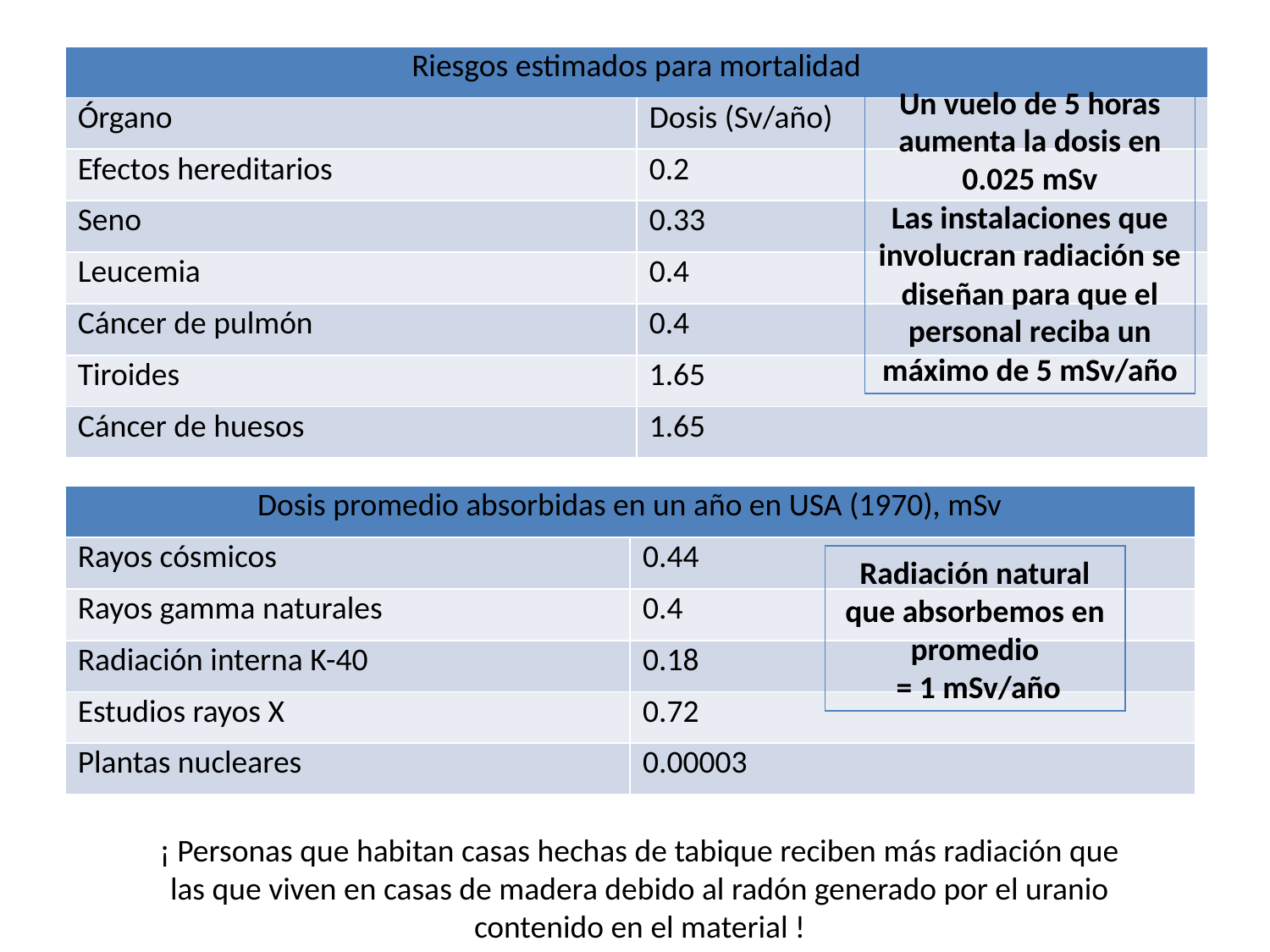

| Riesgos estimados para mortalidad |  |
| --- | --- |
| Órgano | Dosis (Sv/año) |
| Efectos hereditarios | 0.2 |
| Seno | 0.33 |
| Leucemia | 0.4 |
| Cáncer de pulmón | 0.4 |
| Tiroides | 1.65 |
| Cáncer de huesos | 1.65 |
Un vuelo de 5 horas aumenta la dosis en 0.025 mSv
Las instalaciones que involucran radiación se diseñan para que el personal reciba un máximo de 5 mSv/año
| Dosis promedio absorbidas en un año en USA (1970), mSv |  |
| --- | --- |
| Rayos cósmicos | 0.44 |
| Rayos gamma naturales | 0.4 |
| Radiación interna K-40 | 0.18 |
| Estudios rayos X | 0.72 |
| Plantas nucleares | 0.00003 |
Radiación natural que absorbemos en promedio
 = 1 mSv/año
¡ Personas que habitan casas hechas de tabique reciben más radiación que las que viven en casas de madera debido al radón generado por el uranio contenido en el material !